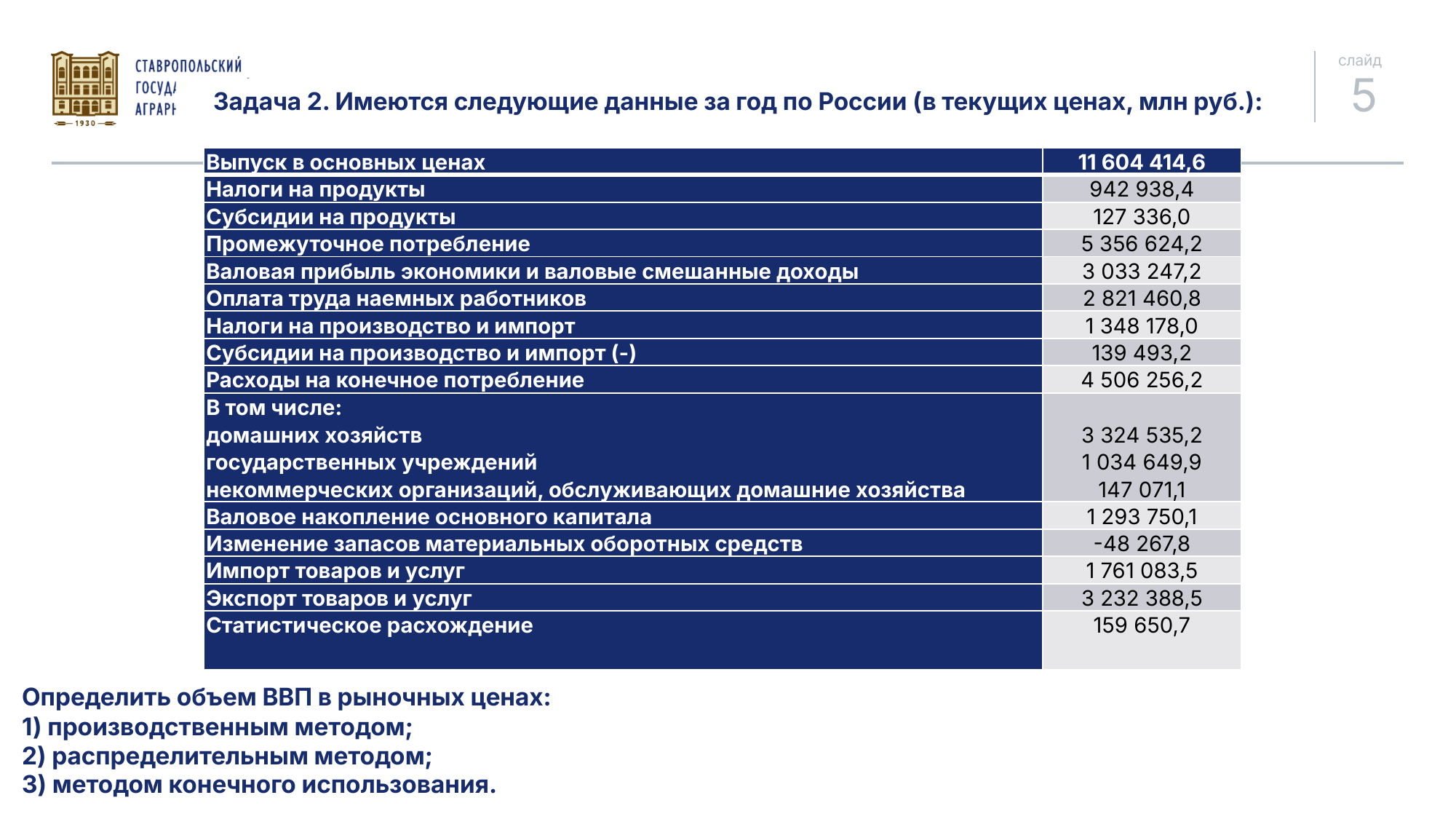

Задача 2. Имеются следующие данные за год по России (в текущих ценах, млн руб.):
| Выпуск в основных ценах | 11 604 414,6 |
| --- | --- |
| Налоги на продукты | 942 938,4 |
| Субсидии на продукты | 127 336,0 |
| Промежуточное потребление | 5 356 624,2 |
| Валовая прибыль экономики и валовые смешанные доходы | 3 033 247,2 |
| Оплата труда наемных работников | 2 821 460,8 |
| Налоги на производство и импорт | 1 348 178,0 |
| Субсидии на производство и импорт (-) | 139 493,2 |
| Расходы на конечное потребление | 4 506 256,2 |
| В том числе: домашних хозяйств государственных учреждений некоммерческих организаций, обслуживающих домашние хозяйства | 3 324 535,2 1 034 649,9 147 071,1 |
| Валовое накопление основного капитала | 1 293 750,1 |
| Изменение запасов материальных оборотных средств | -48 267,8 |
| Импорт товаров и услуг | 1 761 083,5 |
| Экспорт товаров и услуг | 3 232 388,5 |
| Статистическое расхождение | 159 650,7 |

Определить объем ВВП в рыночных ценах:
1) производственным методом;
2) распределительным методом;
3) методом конечного использования.